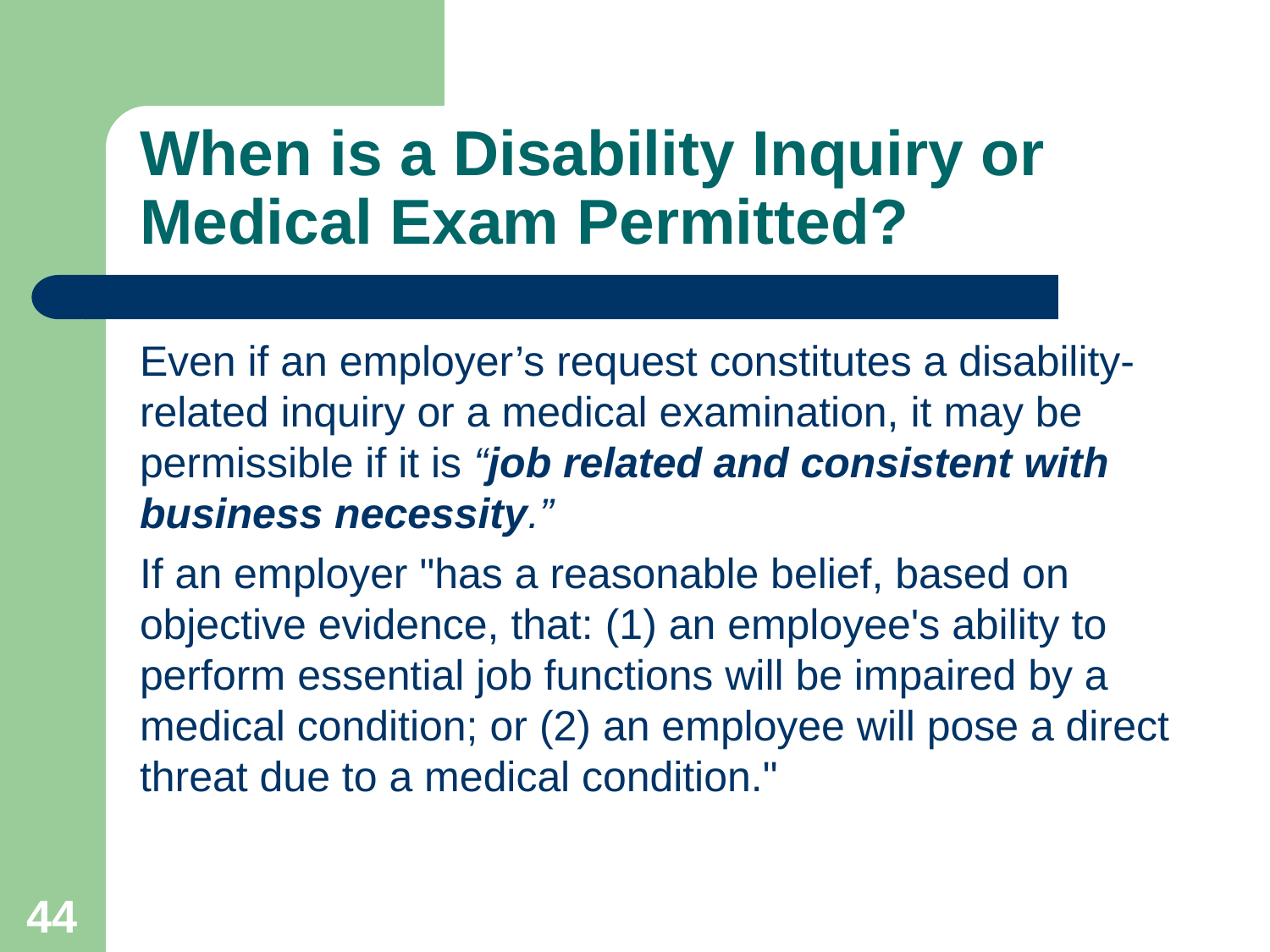

# When is a Disability Inquiry or Medical Exam Permitted?
Even if an employer’s request constitutes a disability-related inquiry or a medical examination, it may be permissible if it is “job related and consistent with business necessity.”
If an employer "has a reasonable belief, based on objective evidence, that: (1) an employee's ability to perform essential job functions will be impaired by a medical condition; or (2) an employee will pose a direct threat due to a medical condition."

44